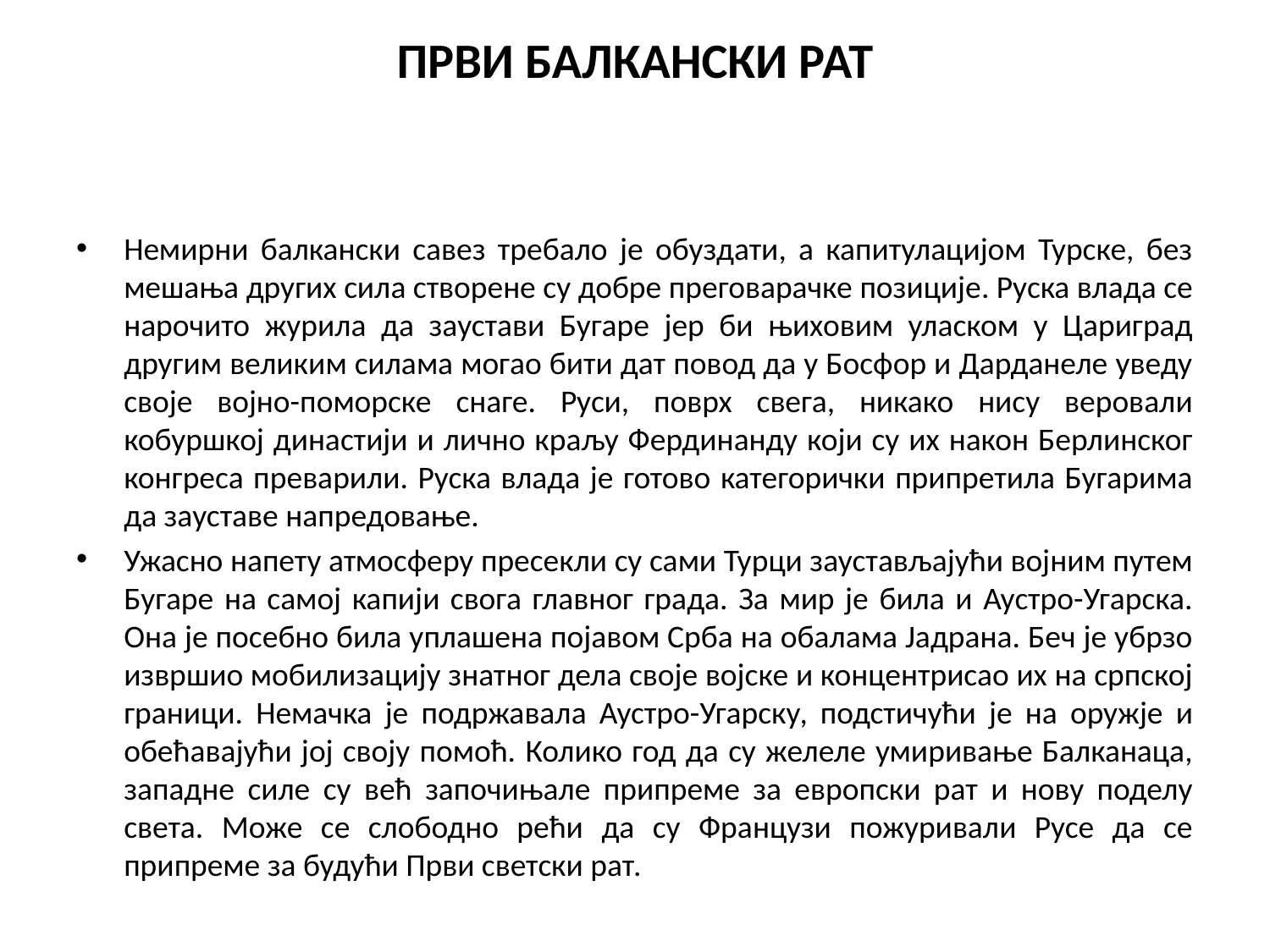

# ПРВИ БАЛКАНСКИ РАТ
Немирни балкански савез требало је обуздати, а капитулацијом Турске, без мешања других сила створене су добре преговарачке позиције. Руска влада се нарочито журила да заустави Бугаре јер би њиховим уласком у Цариград другим великим силама могао бити дат повод да у Босфор и Дарданеле уведу своје војно-поморске снаге. Руси, поврх свега, никако нису веровали кобуршкој династији и лично краљу Фердинанду који су их након Берлинског конгреса преварили. Руска влада је готово категорички припретила Бугарима да зауставе напредовање.
Ужасно напету атмосферу пресекли су сами Турци заустављајући војним путем Бугаре на самој капији свога главног града. За мир је била и Аустро-Угарска. Она је посебно била уплашена појавом Срба на обалама Јадрана. Беч је убрзо извршио мобилизацију знатног дела своје војске и концентрисао их на српској граници. Немачка је подржавала Аустро-Угарску, подстичући је на оружје и обећавајући јој своју помоћ. Колико год да су желеле умиривање Балканаца, западне силе су већ започињале припреме за европски рат и нову поделу света. Може се слободно рећи да су Французи пожуривали Русе да се припреме за будући Први светски рат.